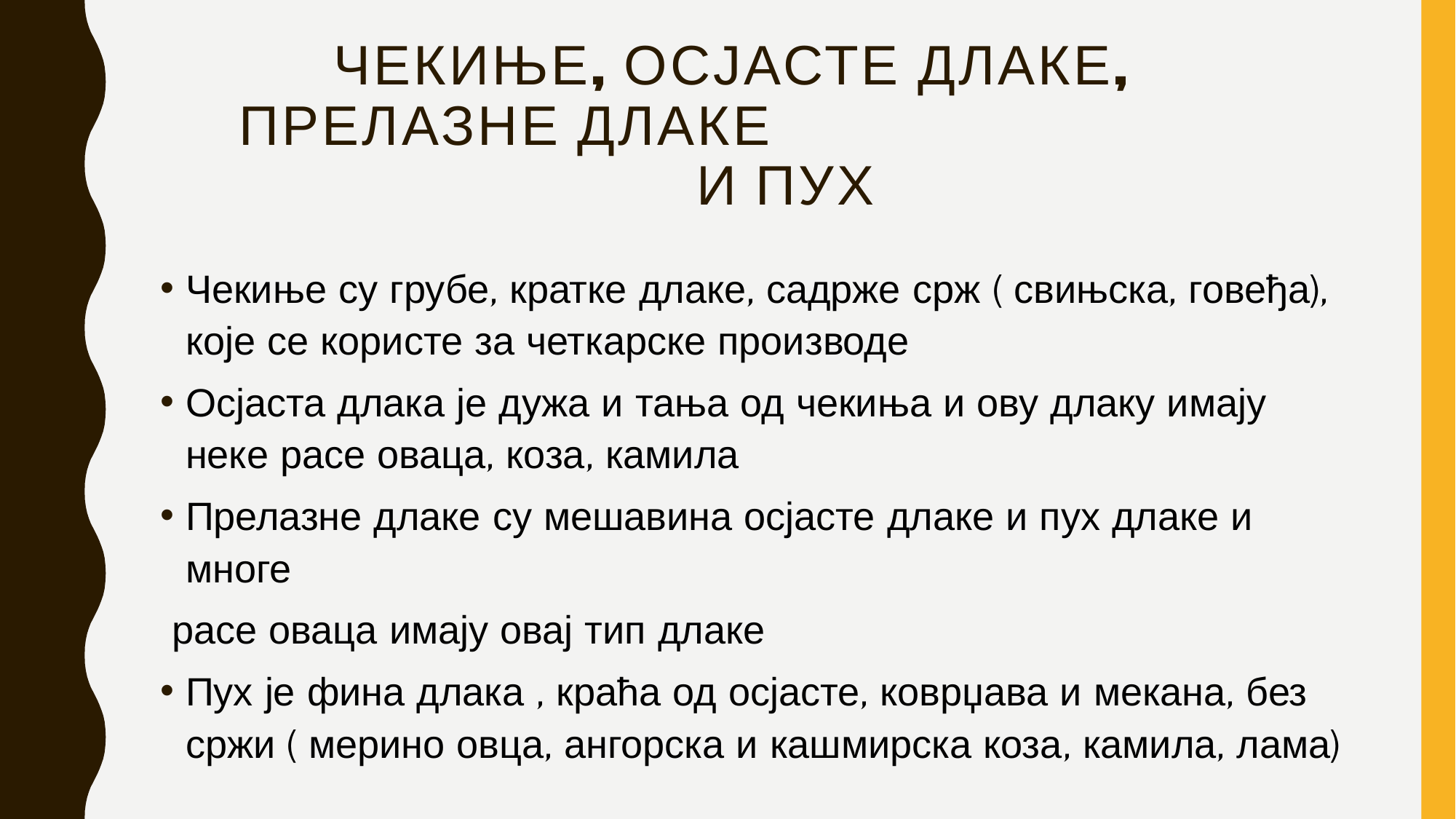

# Чекиње, осјасте длаке,          			прелазне длаке и пух
Чекиње су грубе, кратке длаке, садрже срж ( свињска, говеђа), које се користе за четкарске производе
Осјаста длака је дужа и тања од чекиња и ову длаку имају неке расе оваца, коза, камила
Прелазне длаке су мешавина осјасте длаке и пух длаке и многе
 расе оваца имају овај тип длаке
Пух је фина длака , краћа од осјасте, коврџава и мекана, без сржи ( мерино овца, ангорска и кашмирска коза, камила, лама)